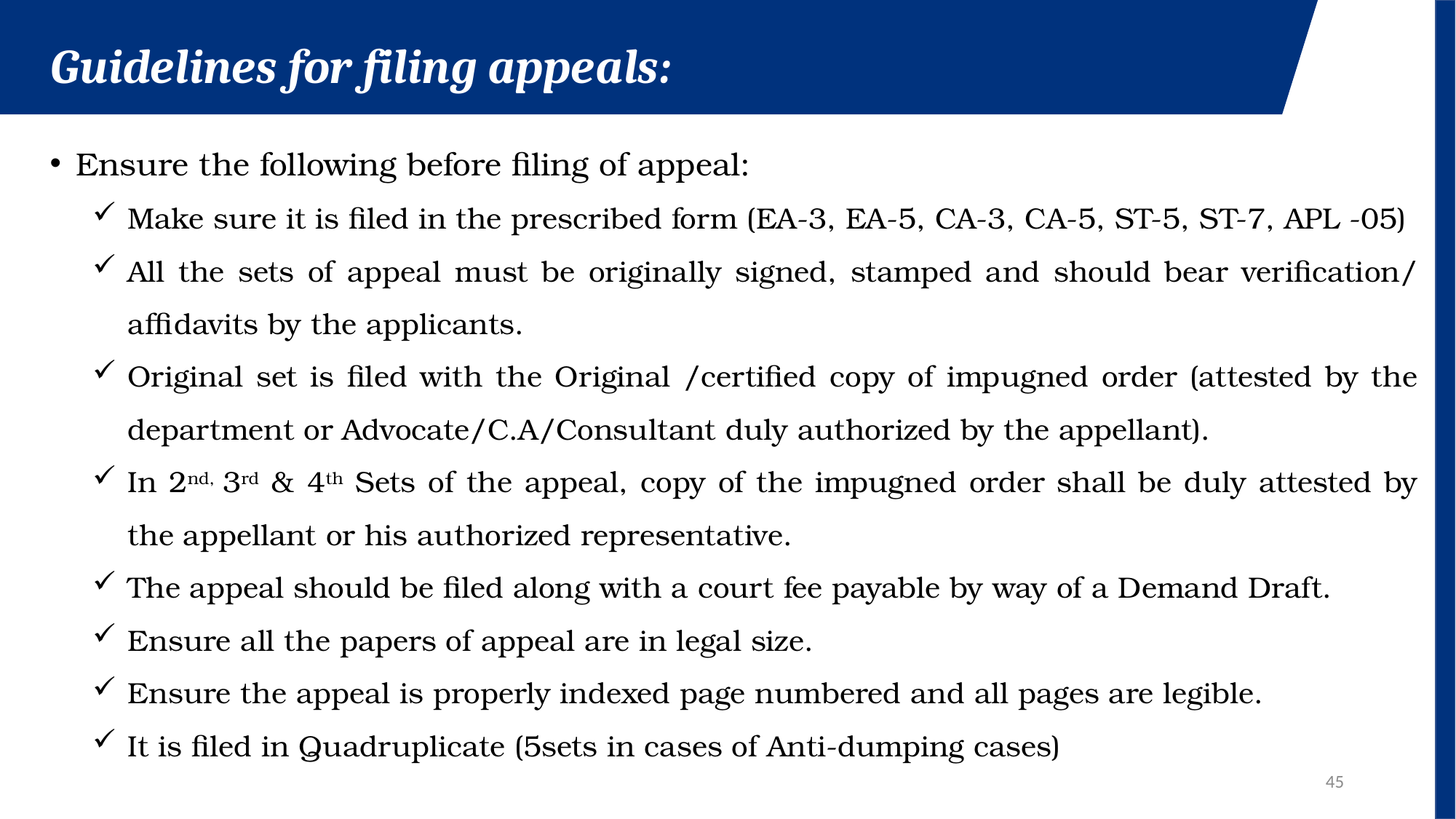

Guidelines for filing appeals:
Ensure the following before filing of appeal:
Make sure it is filed in the prescribed form (EA-3, EA-5, CA-3, CA-5, ST-5, ST-7, APL -05)
All the sets of appeal must be originally signed, stamped and should bear verification/ affidavits by the applicants.
Original set is filed with the Original /certified copy of impugned order (attested by the department or Advocate/C.A/Consultant duly authorized by the appellant).
In 2nd, 3rd & 4th Sets of the appeal, copy of the impugned order shall be duly attested by the appellant or his authorized representative.
The appeal should be filed along with a court fee payable by way of a Demand Draft.
Ensure all the papers of appeal are in legal size.
Ensure the appeal is properly indexed page numbered and all pages are legible.
It is filed in Quadruplicate (5sets in cases of Anti-dumping cases)

45